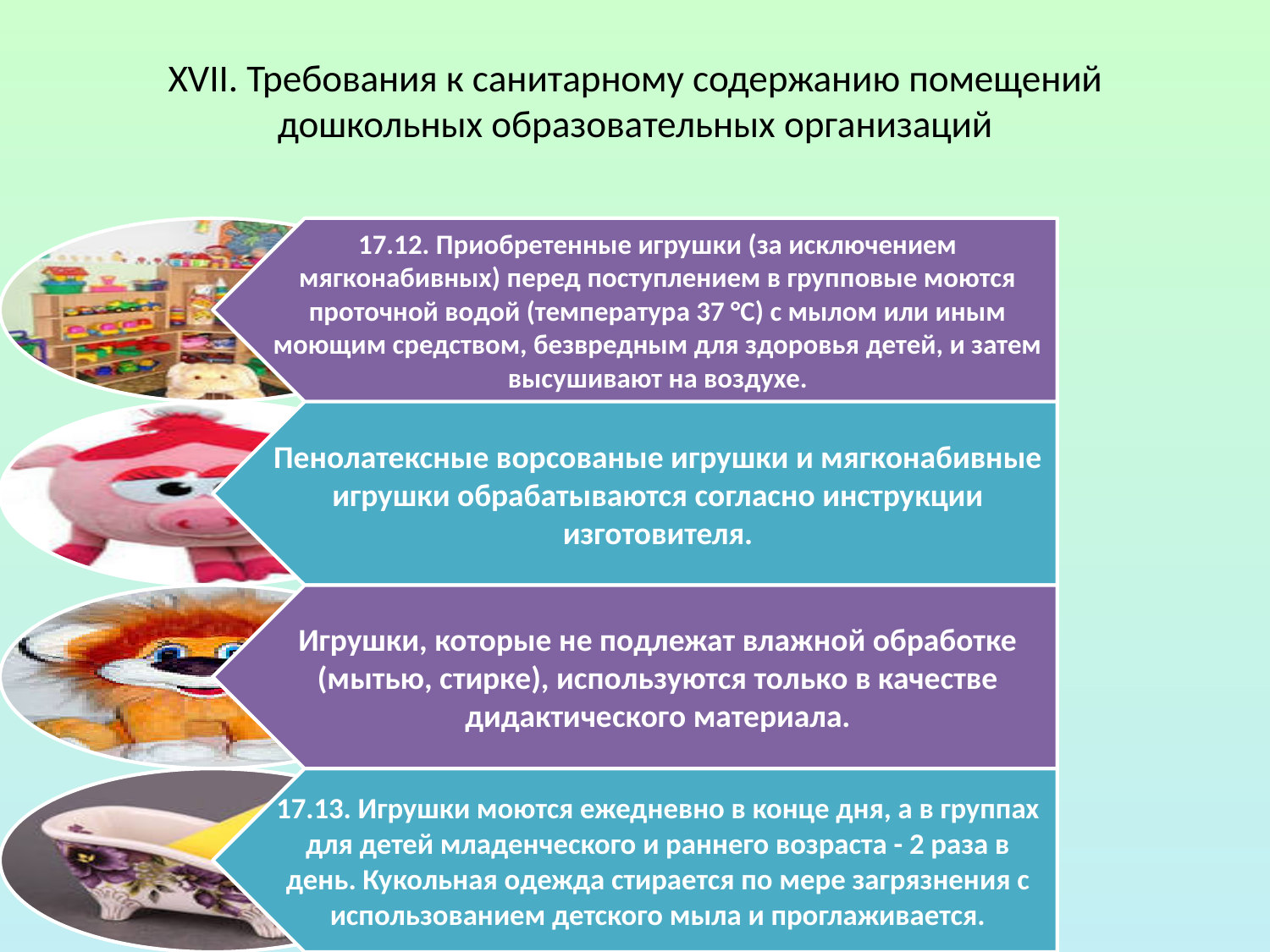

# XVII. Требования к санитарному содержанию помещений дошкольных образовательных организаций
17.12. Приобретенные игрушки (за исключением мягконабивных) перед поступлением в групповые моются проточной водой (температура 37 °C) с мылом или иным моющим средством, безвредным для здоровья детей, и затем высушивают на воздухе.
Пенолатексные ворсованые игрушки и мягконабивные игрушки обрабатываются согласно инструкции изготовителя.
Игрушки, которые не подлежат влажной обработке (мытью, стирке), используются только в качестве дидактического материала.
17.13. Игрушки моются ежедневно в конце дня, а в группах для детей младенческого и раннего возраста - 2 раза в день. Кукольная одежда стирается по мере загрязнения с использованием детского мыла и проглаживается.